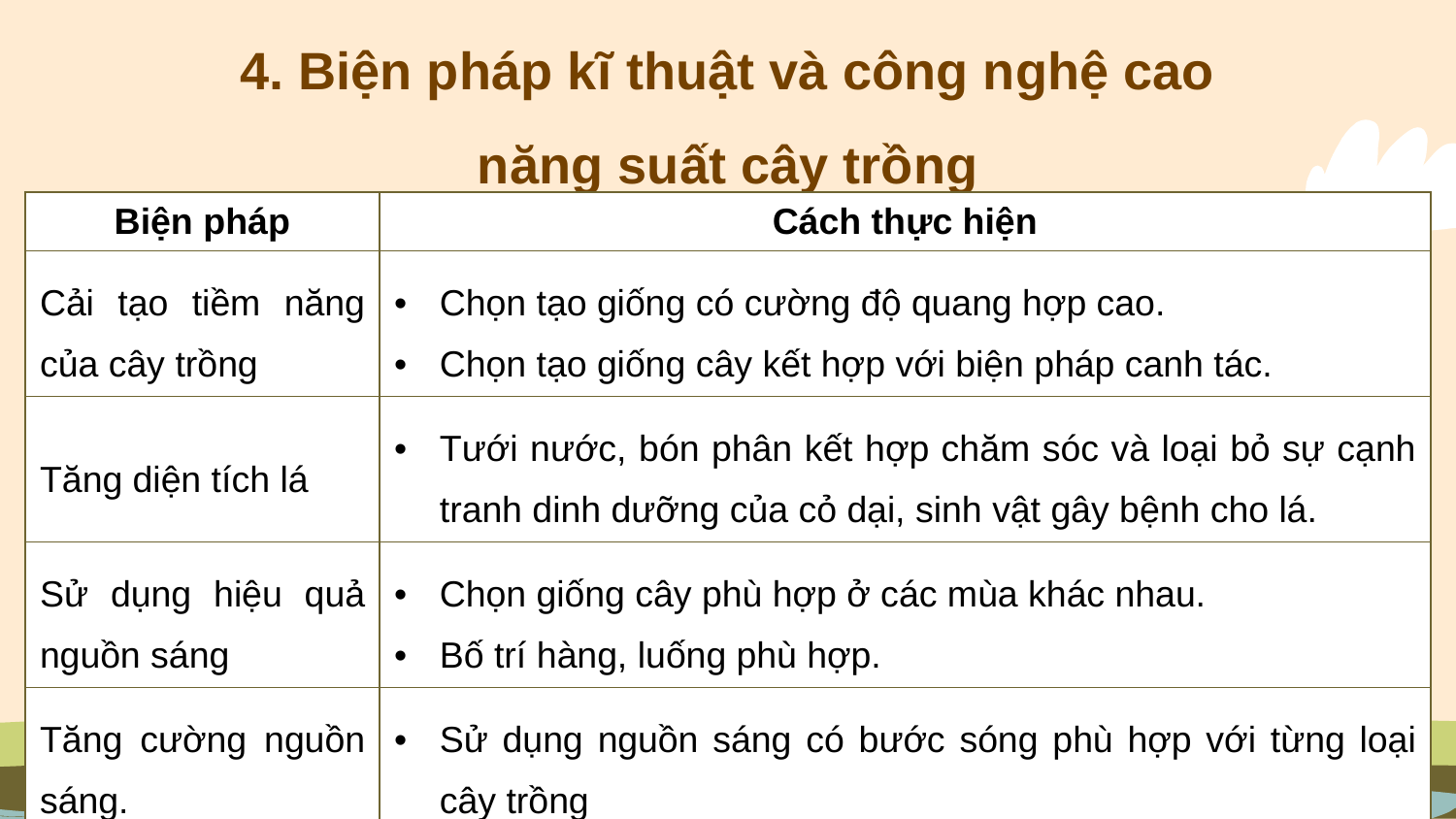

4. Biện pháp kĩ thuật và công nghệ cao năng suất cây trồng
| Biện pháp | Cách thực hiện |
| --- | --- |
| Cải tạo tiềm năng của cây trồng | Chọn tạo giống có cường độ quang hợp cao. Chọn tạo giống cây kết hợp với biện pháp canh tác. |
| Tăng diện tích lá | Tưới nước, bón phân kết hợp chăm sóc và loại bỏ sự cạnh tranh dinh dưỡng của cỏ dại, sinh vật gây bệnh cho lá. |
| Sử dụng hiệu quả nguồn sáng | Chọn giống cây phù hợp ở các mùa khác nhau. Bố trí hàng, luống phù hợp. |
| Tăng cường nguồn sáng. | Sử dụng nguồn sáng có bước sóng phù hợp với từng loại cây trồng |